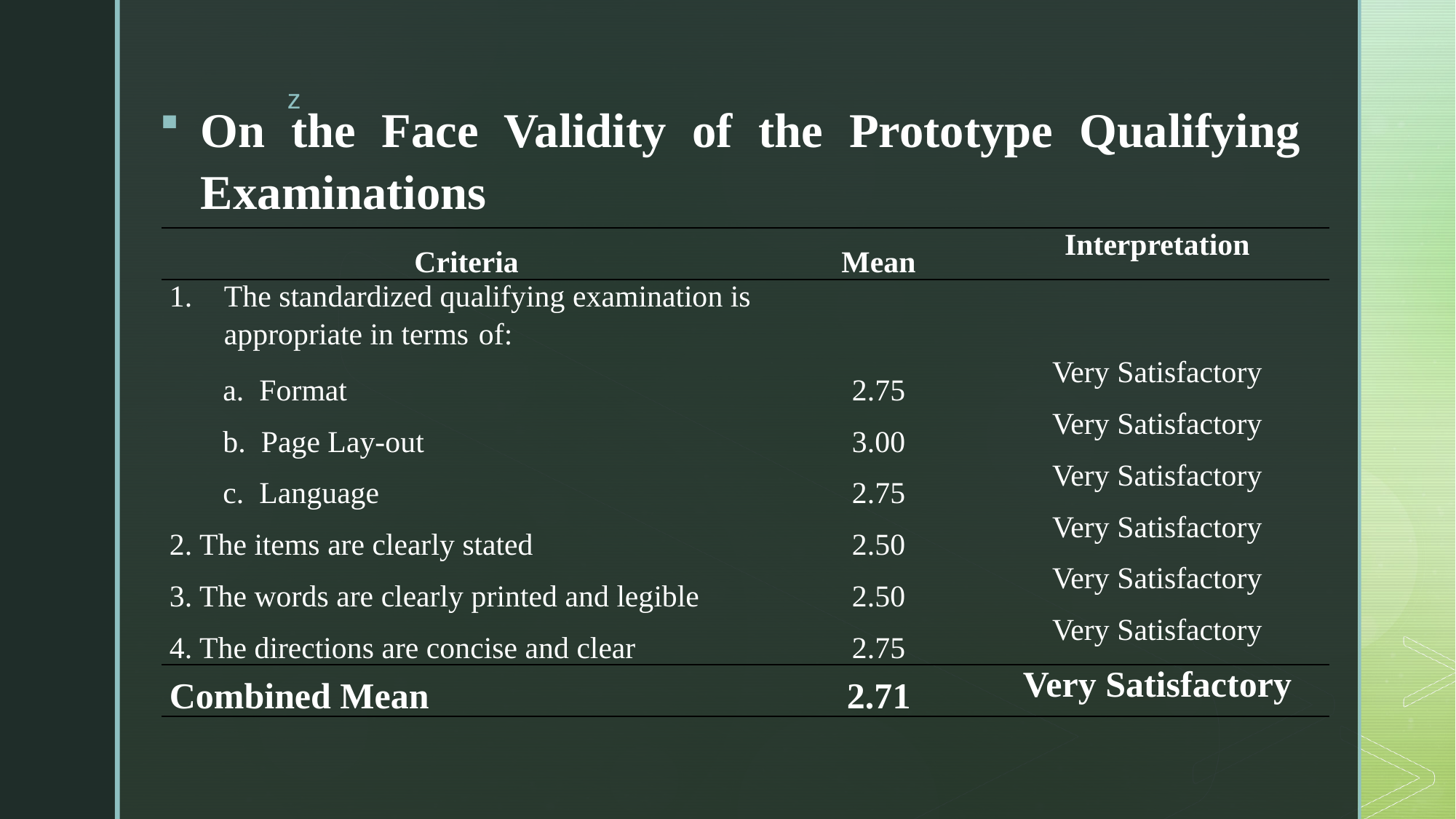

On the Face Validity of the Prototype Qualifying Examinations

| Criteria | Mean | Interpretation |
| --- | --- | --- |
| The standardized qualifying examination is appropriate in terms of: |  |  |
| a. Format | 2.75 | Very Satisfactory |
| b. Page Lay-out | 3.00 | Very Satisfactory |
| c. Language | 2.75 | Very Satisfactory |
| 2. The items are clearly stated | 2.50 | Very Satisfactory |
| 3. The words are clearly printed and legible | 2.50 | Very Satisfactory |
| 4. The directions are concise and clear | 2.75 | Very Satisfactory |
| Combined Mean | 2.71 | Very Satisfactory |